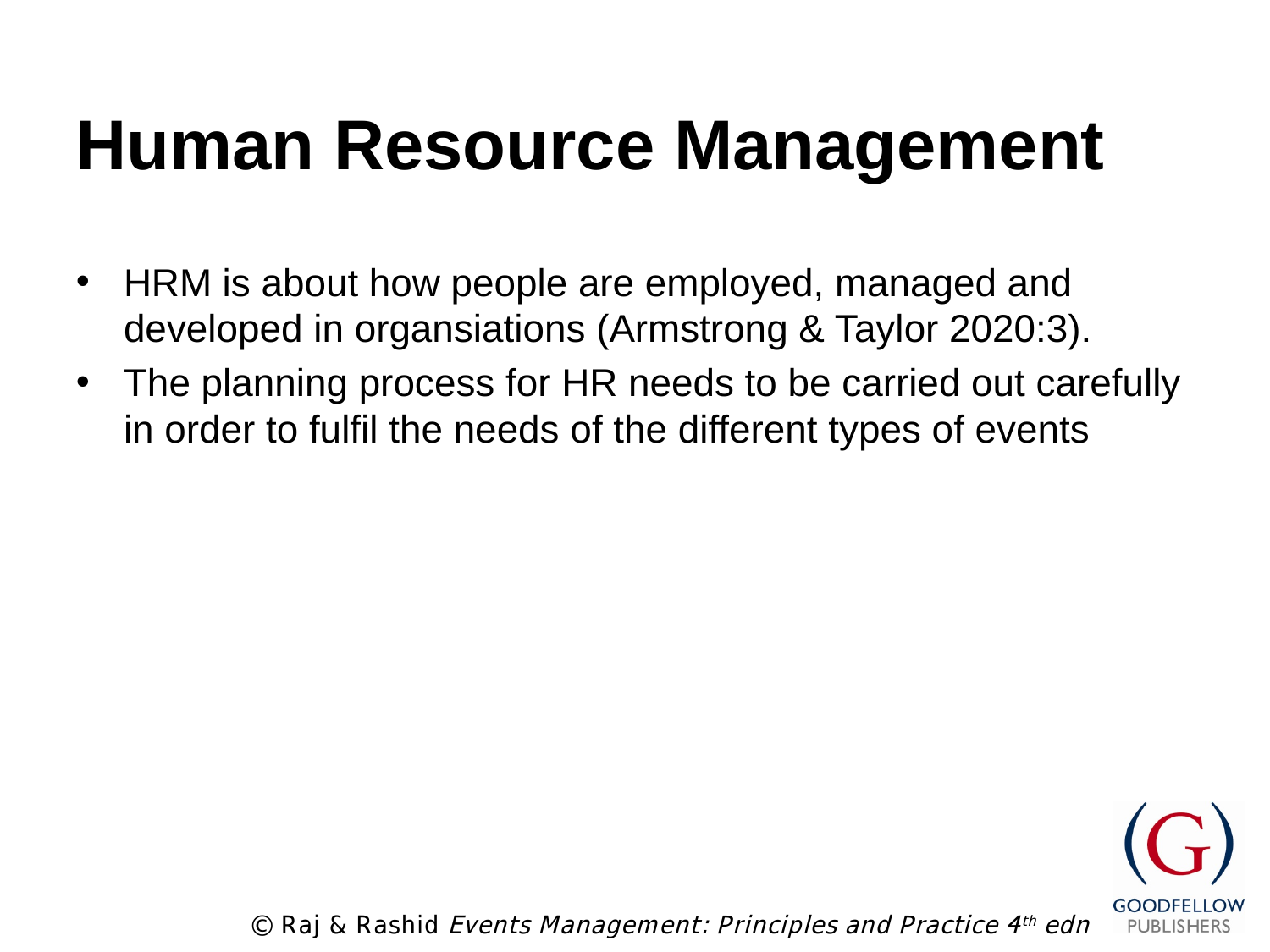

# Human Resource Management
HRM is about how people are employed, managed and developed in organsiations (Armstrong & Taylor 2020:3).
The planning process for HR needs to be carried out carefully in order to fulfil the needs of the different types of events